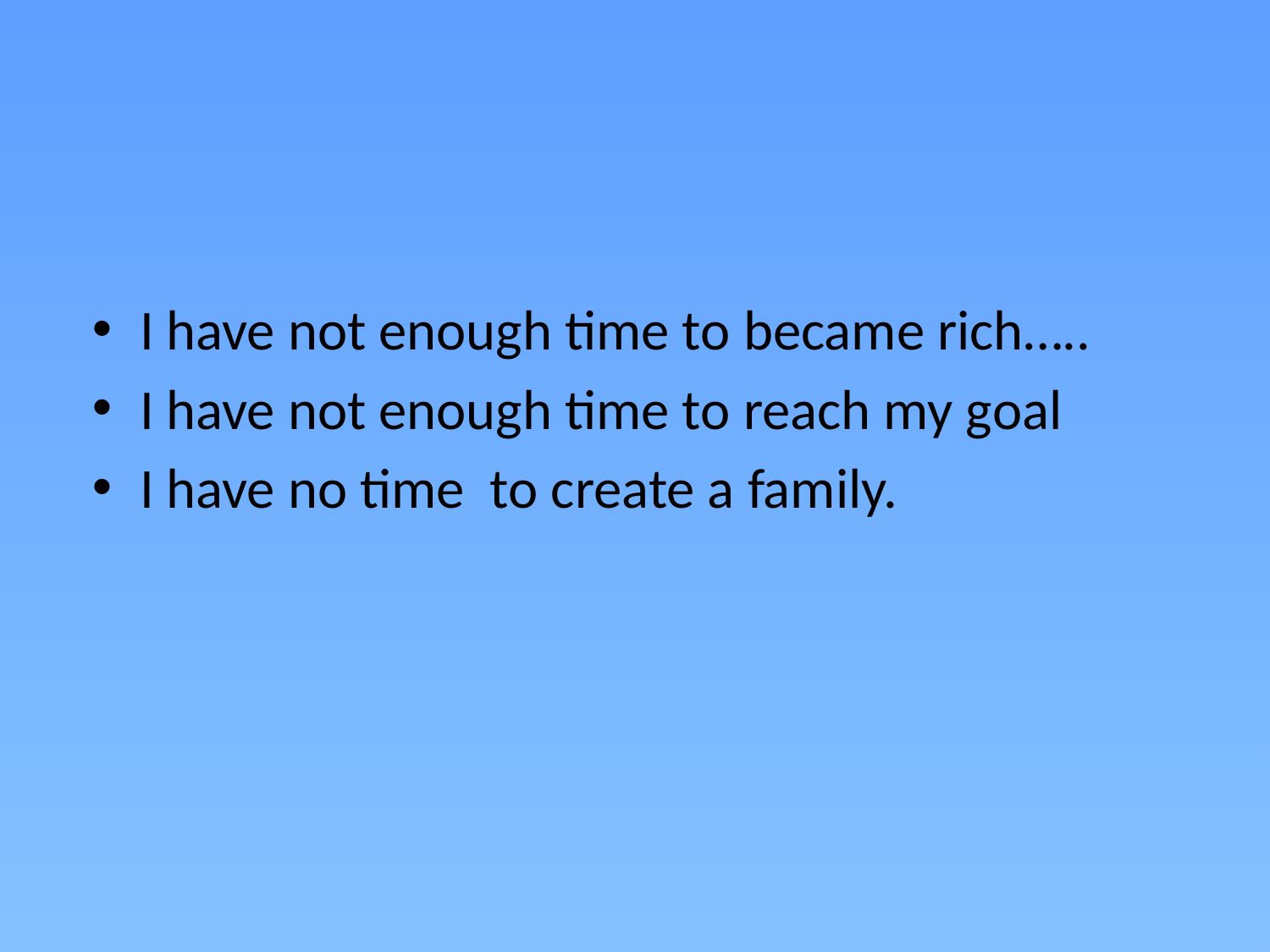

I have not enough time to became rich…..
I have not enough time to reach my goal
I have no time  to create a family.